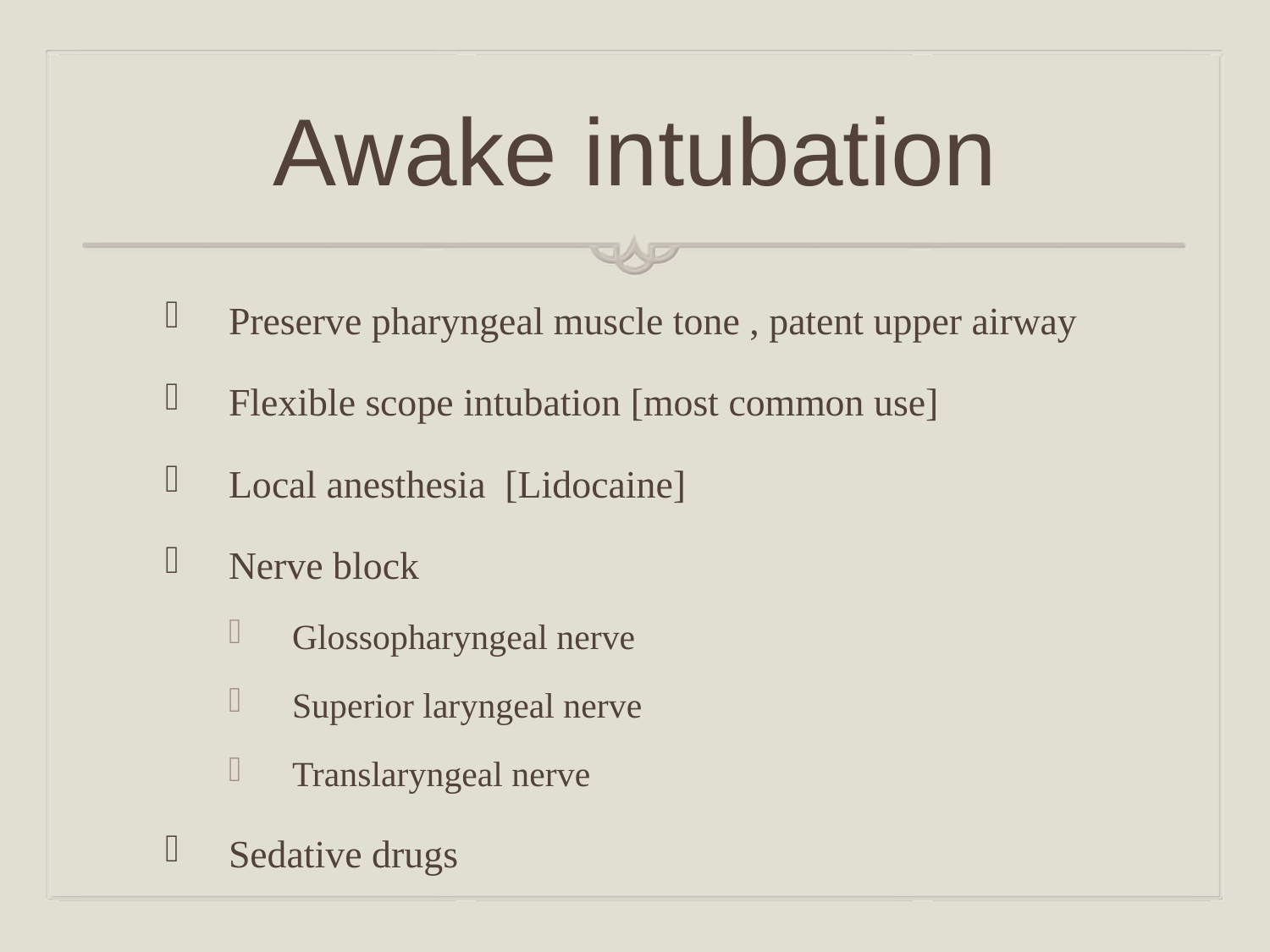

# Awake intubation
Preserve pharyngeal muscle tone , patent upper airway
Flexible scope intubation [most common use]
Local anesthesia  [Lidocaine]
Nerve block
Glossopharyngeal nerve
Superior laryngeal nerve
Translaryngeal nerve
Sedative drugs